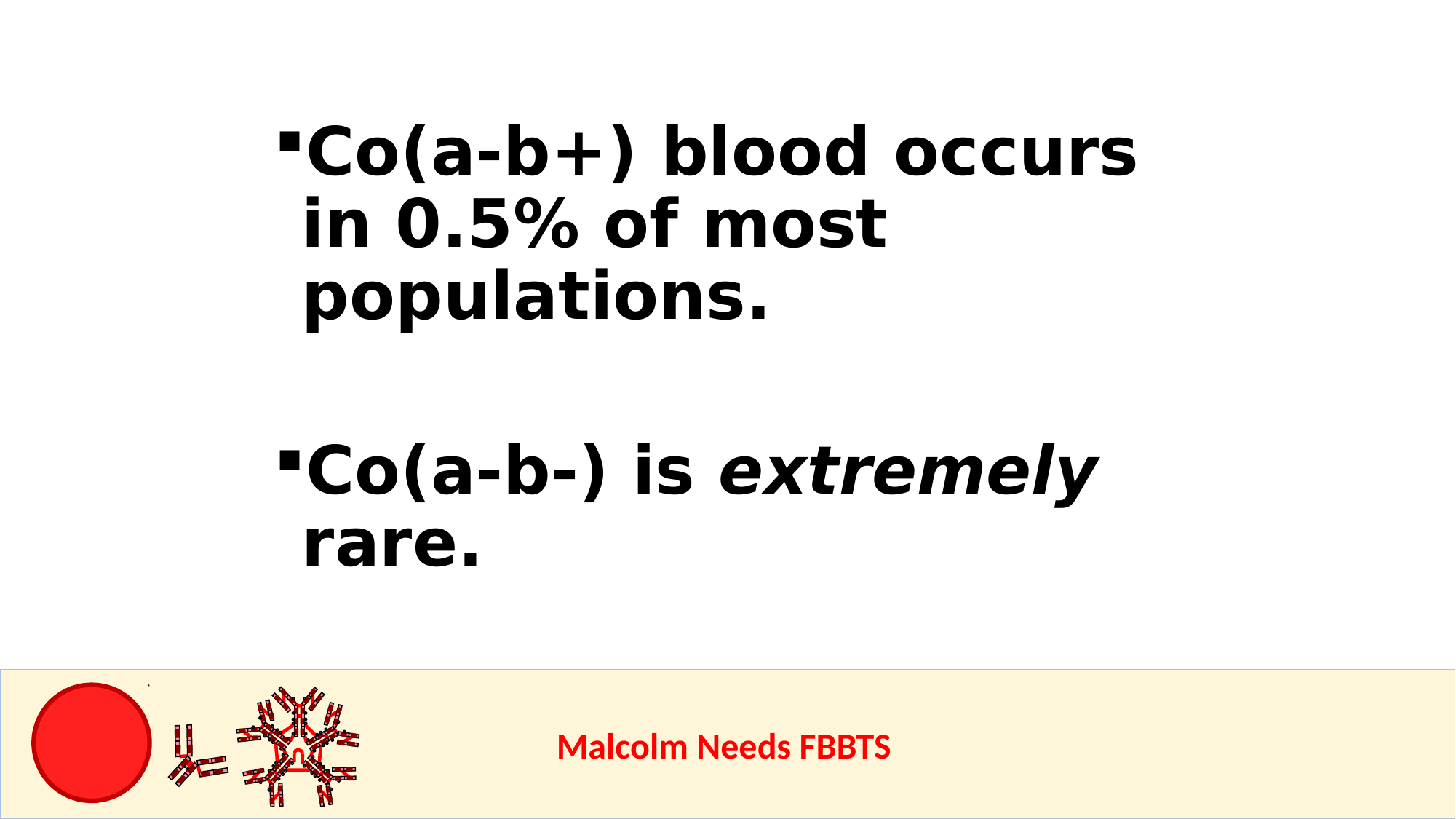

Co(a-b+) blood occurs in 0.5% of most populations.

Co(a-b-) is extremely rare.
					Malcolm Needs FBBTS